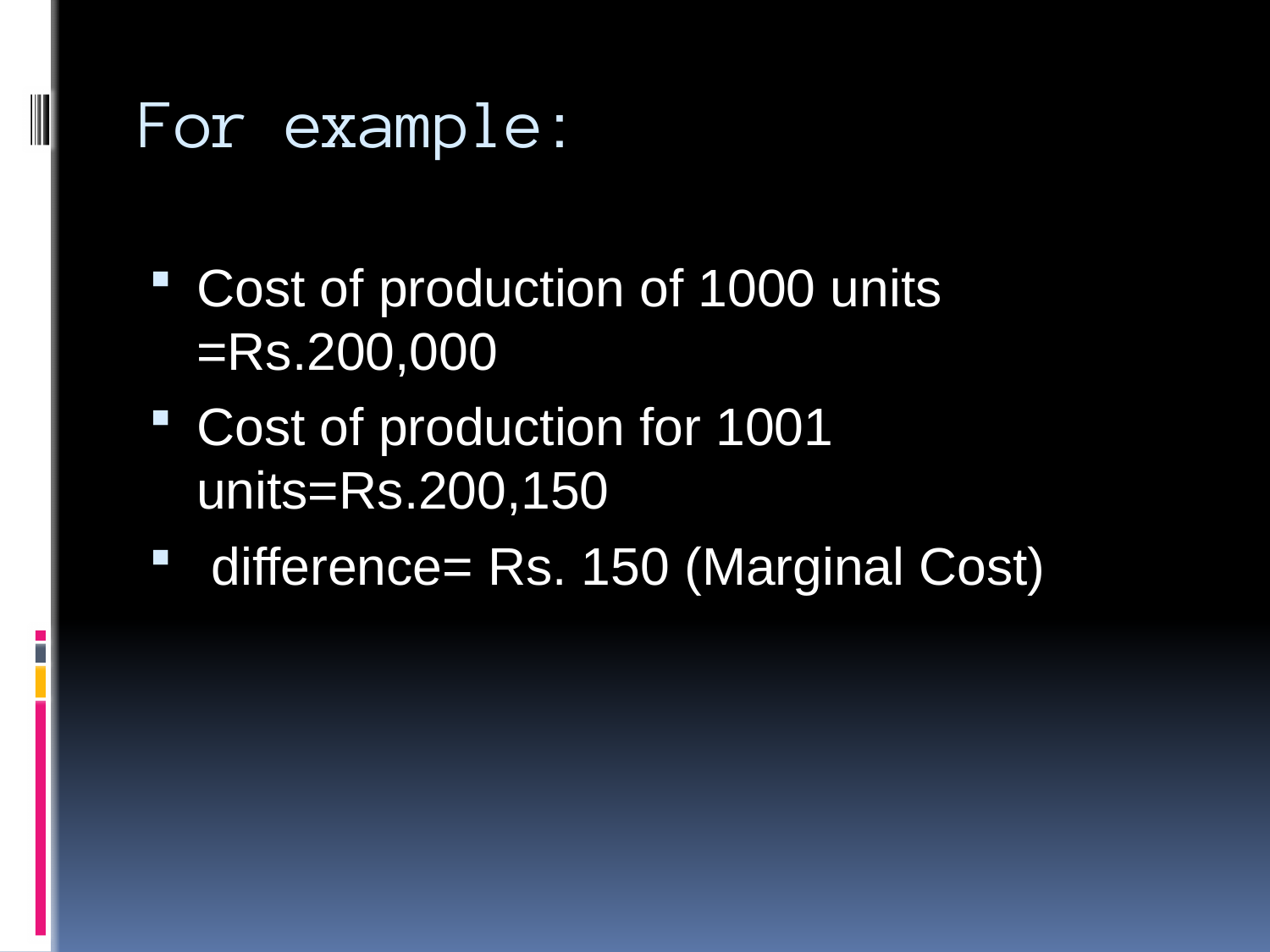

# For example:
Cost of production of 1000 units =Rs.200,000
Cost of production for 1001 units=Rs.200,150
 difference= Rs. 150 (Marginal Cost)